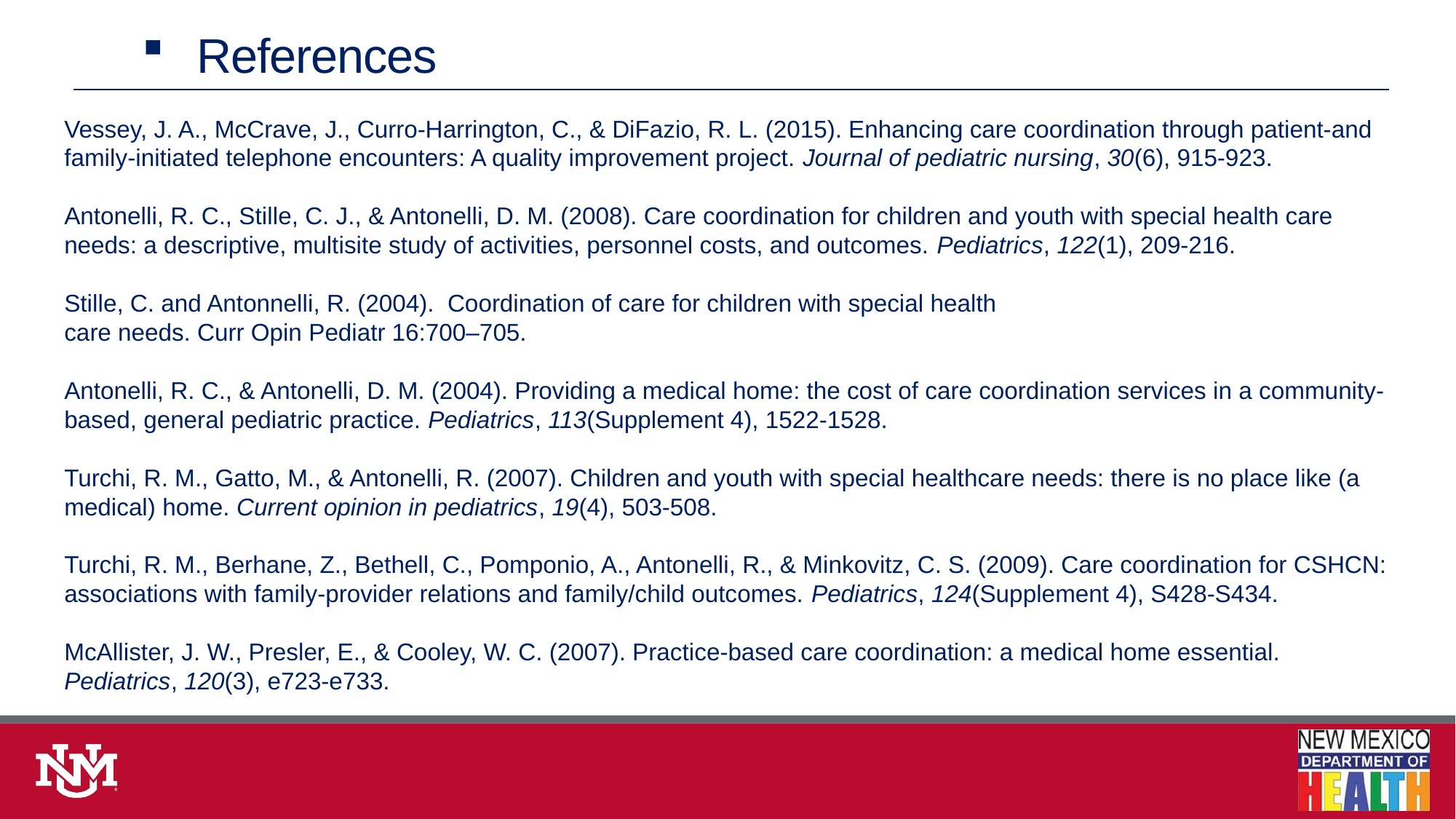

# References
Vessey, J. A., McCrave, J., Curro-Harrington, C., & DiFazio, R. L. (2015). Enhancing care coordination through patient-and family-initiated telephone encounters: A quality improvement project. Journal of pediatric nursing, 30(6), 915-923.

Antonelli, R. C., Stille, C. J., & Antonelli, D. M. (2008). Care coordination for children and youth with special health care needs: a descriptive, multisite study of activities, personnel costs, and outcomes. Pediatrics, 122(1), 209-216.

Stille, C. and Antonnelli, R. (2004).  Coordination of care for children with special health
care needs. Curr Opin Pediatr 16:700–705.

Antonelli, R. C., & Antonelli, D. M. (2004). Providing a medical home: the cost of care coordination services in a community-based, general pediatric practice. Pediatrics, 113(Supplement 4), 1522-1528.

Turchi, R. M., Gatto, M., & Antonelli, R. (2007). Children and youth with special healthcare needs: there is no place like (a medical) home. Current opinion in pediatrics, 19(4), 503-508.

Turchi, R. M., Berhane, Z., Bethell, C., Pomponio, A., Antonelli, R., & Minkovitz, C. S. (2009). Care coordination for CSHCN: associations with family-provider relations and family/child outcomes. Pediatrics, 124(Supplement 4), S428-S434.

McAllister, J. W., Presler, E., & Cooley, W. C. (2007). Practice-based care coordination: a medical home essential. Pediatrics, 120(3), e723-e733.